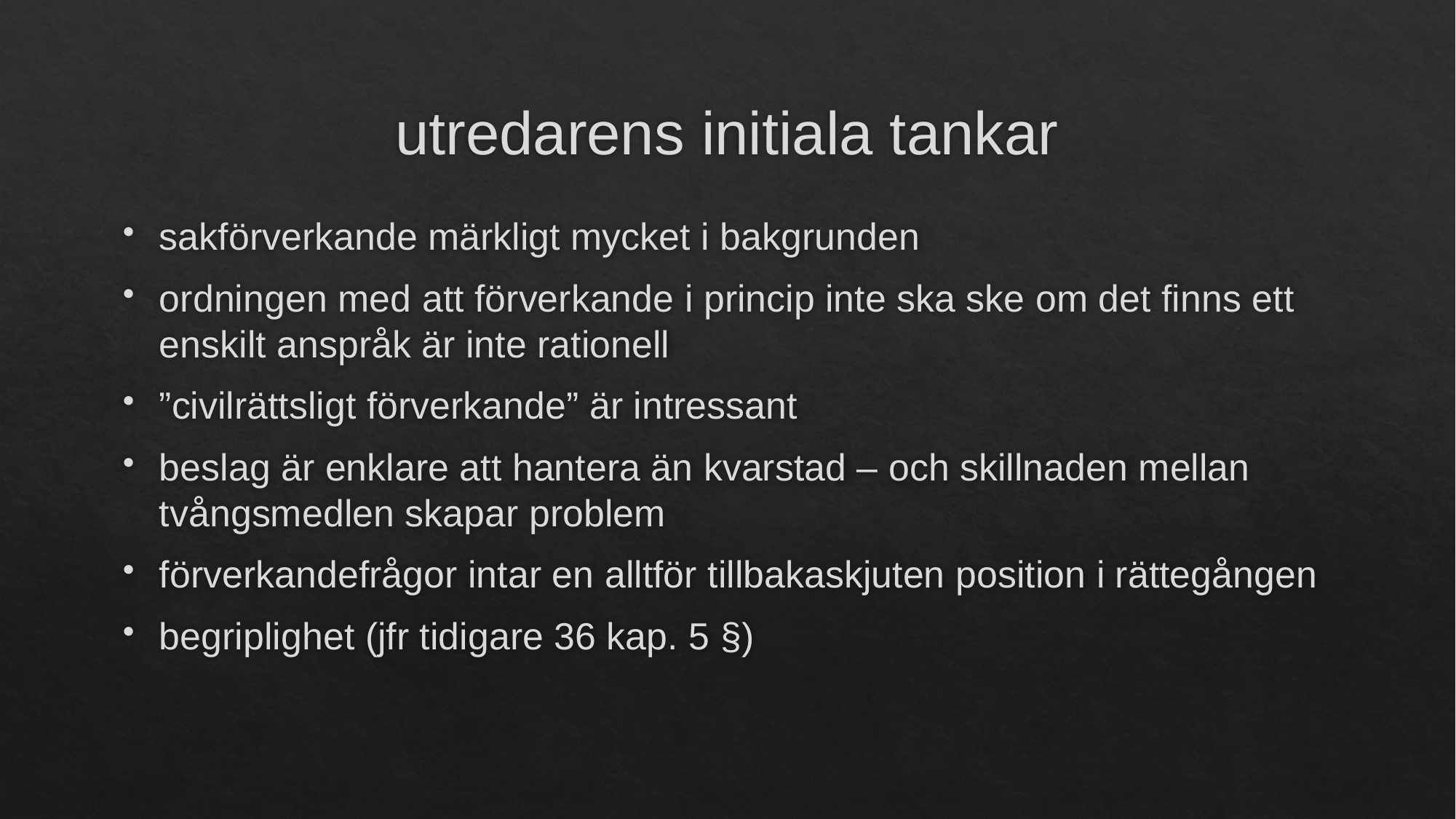

# utredarens initiala tankar
sakförverkande märkligt mycket i bakgrunden
ordningen med att förverkande i princip inte ska ske om det finns ett enskilt anspråk är inte rationell
”civilrättsligt förverkande” är intressant
beslag är enklare att hantera än kvarstad – och skillnaden mellan tvångsmedlen skapar problem
förverkandefrågor intar en alltför tillbakaskjuten position i rättegången
begriplighet (jfr tidigare 36 kap. 5 §)